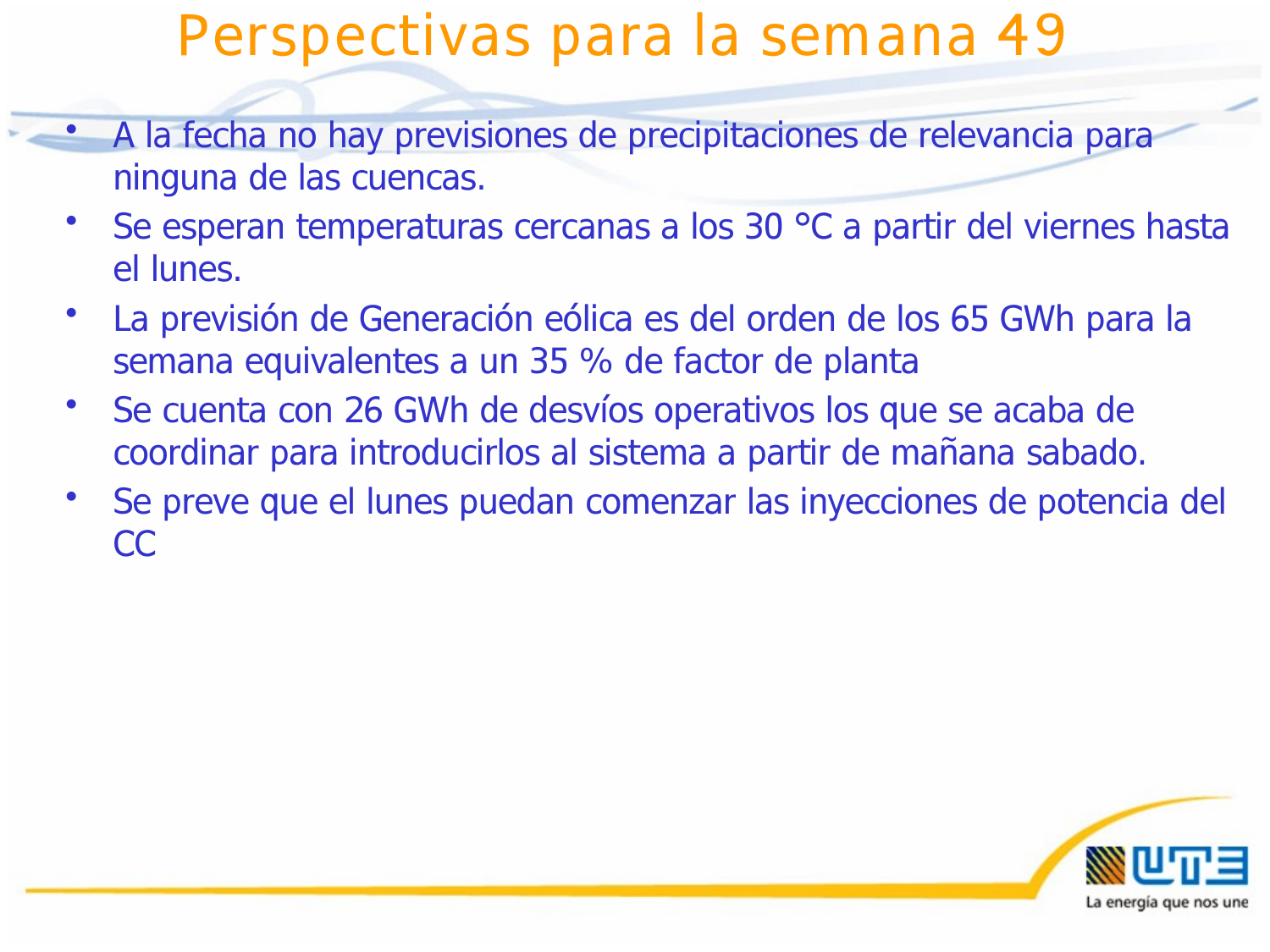

# Perspectivas para la semana 49
A la fecha no hay previsiones de precipitaciones de relevancia para ninguna de las cuencas.
Se esperan temperaturas cercanas a los 30 °C a partir del viernes hasta el lunes.
La previsión de Generación eólica es del orden de los 65 GWh para la semana equivalentes a un 35 % de factor de planta
Se cuenta con 26 GWh de desvíos operativos los que se acaba de coordinar para introducirlos al sistema a partir de mañana sabado.
Se preve que el lunes puedan comenzar las inyecciones de potencia del CC